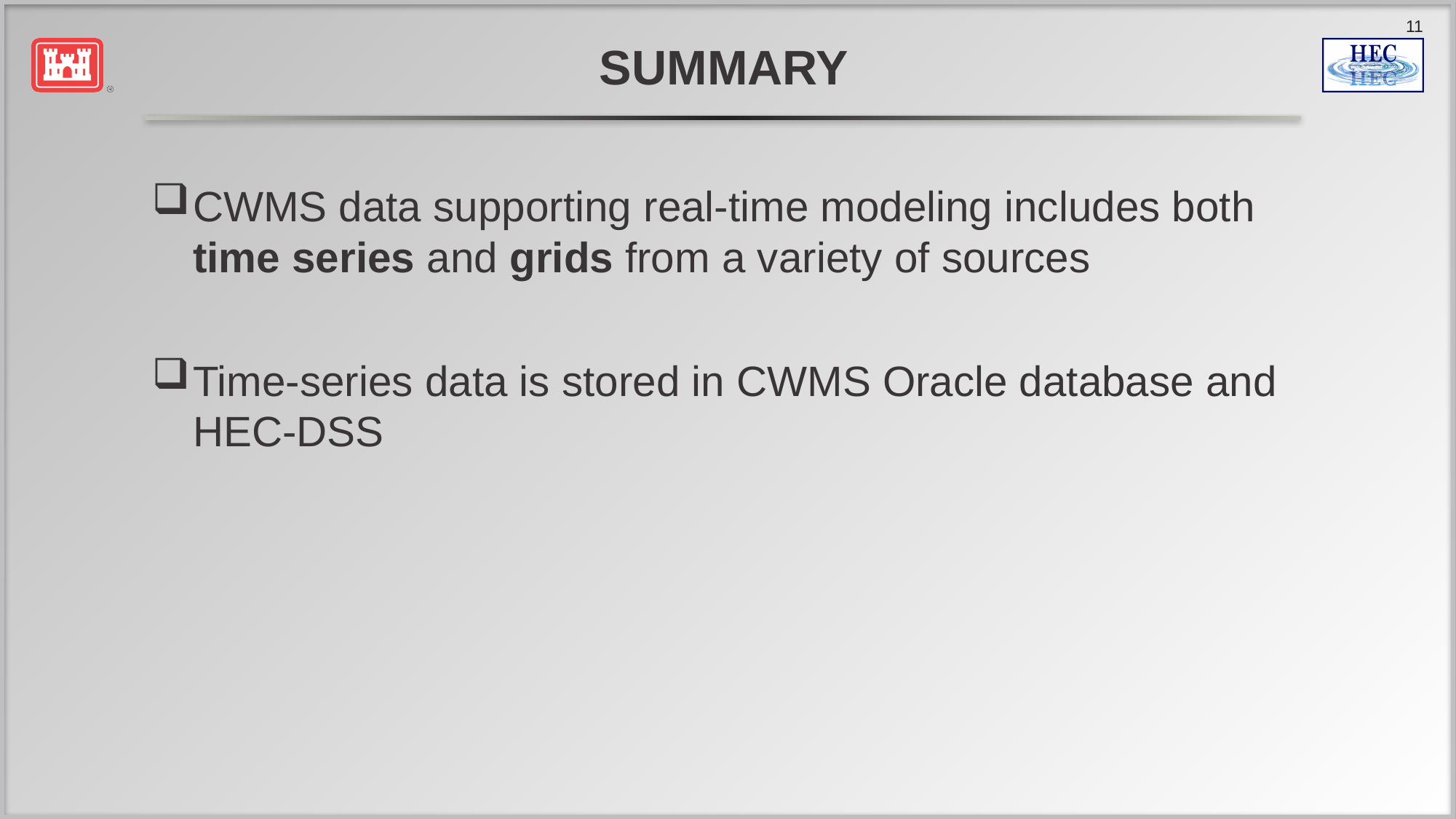

# Summary

CWMS data supporting real-time modeling includes both time series and grids from a variety of sources

Time-series data is stored in CWMS Oracle database and HEC-DSS